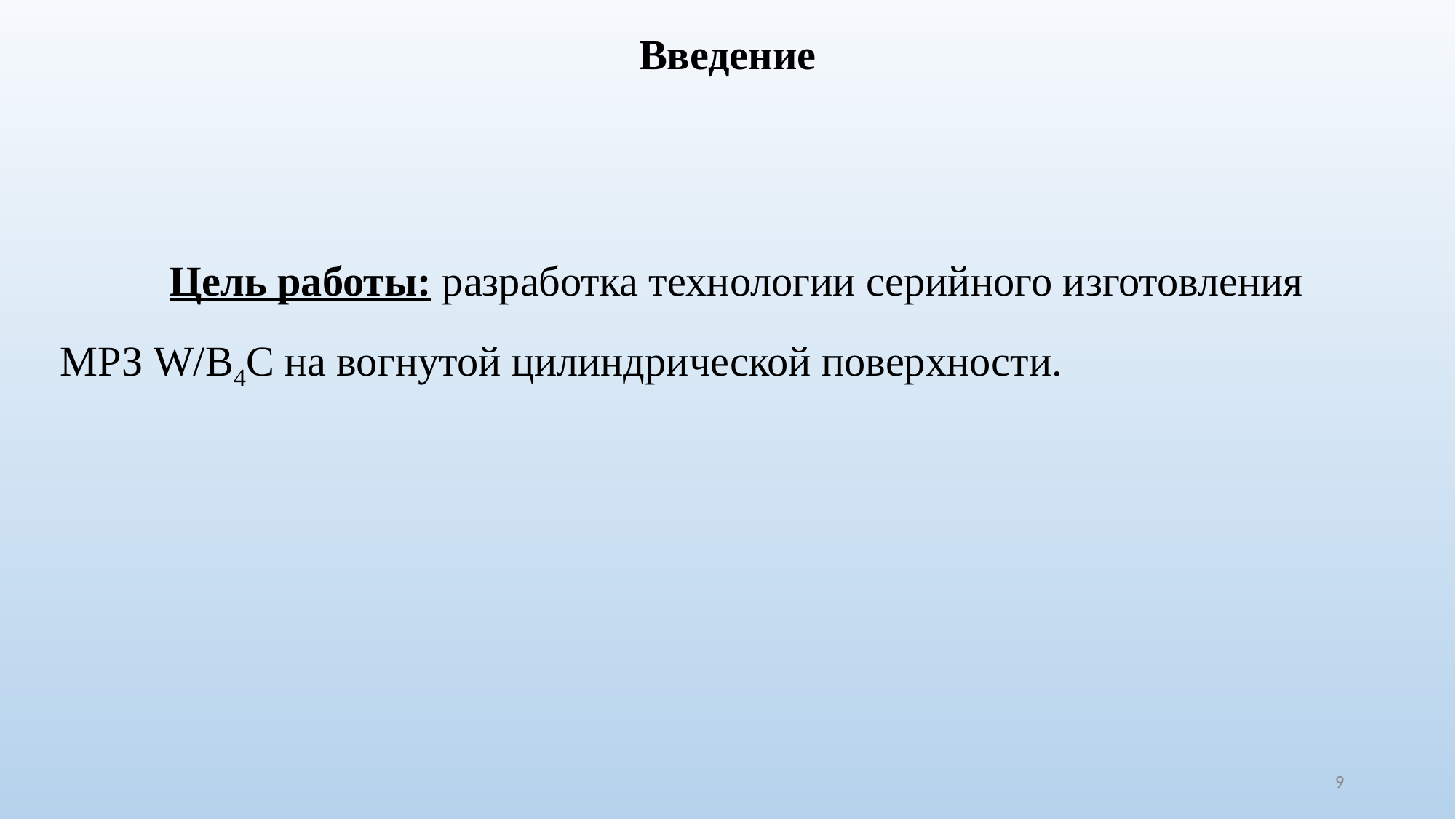

# Введение
	Цель работы: разработка технологии серийного изготовления МРЗ W/B4C на вогнутой цилиндрической поверхности.
9